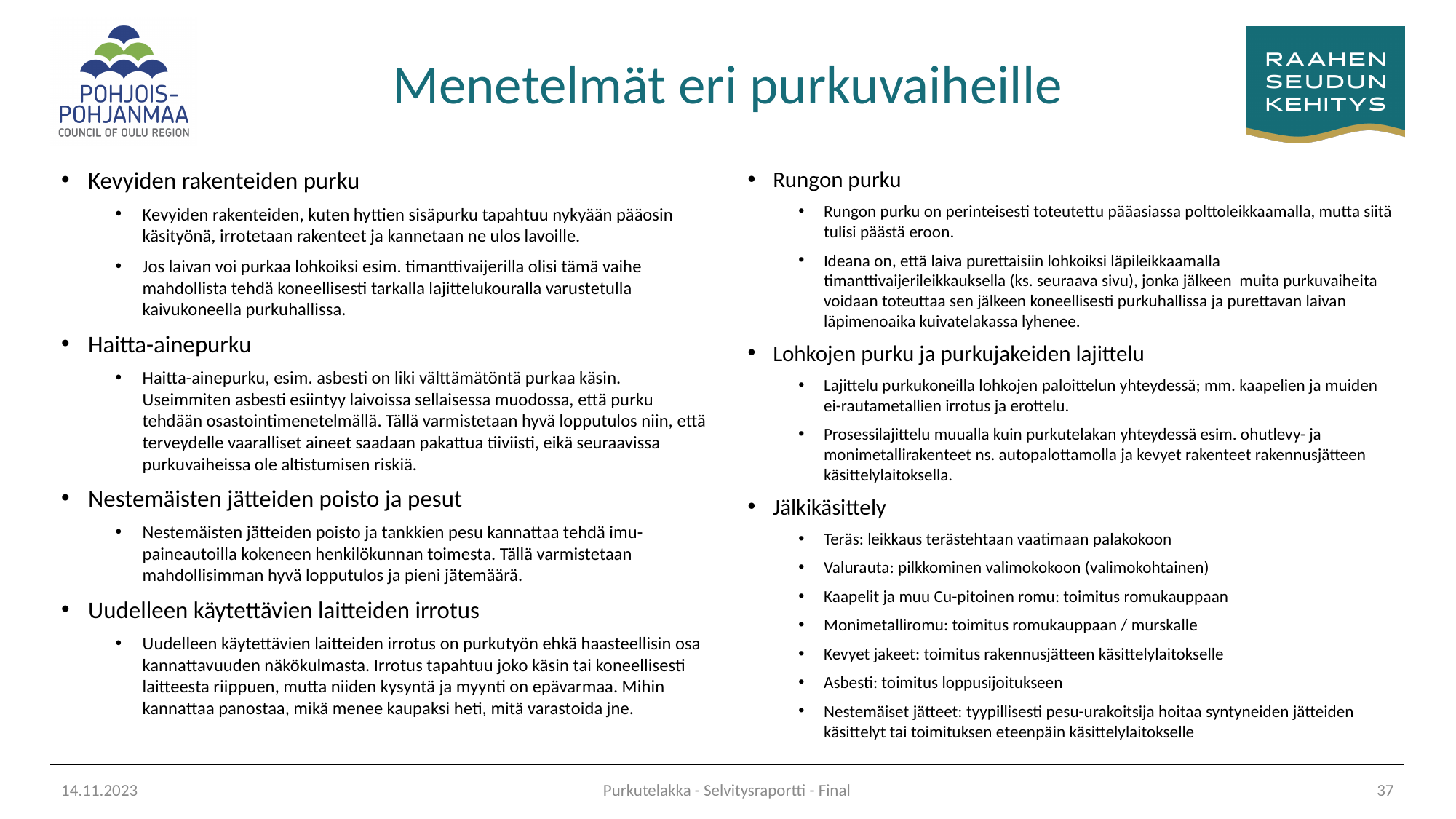

# Menetelmät eri purkuvaiheille
Kevyiden rakenteiden purku
Kevyiden rakenteiden, kuten hyttien sisäpurku tapahtuu nykyään pääosin käsityönä, irrotetaan rakenteet ja kannetaan ne ulos lavoille.
Jos laivan voi purkaa lohkoiksi esim. timanttivaijerilla olisi tämä vaihe mahdollista tehdä koneellisesti tarkalla lajittelukouralla varustetulla kaivukoneella purkuhallissa.
Haitta-ainepurku
Haitta-ainepurku, esim. asbesti on liki välttämätöntä purkaa käsin. Useimmiten asbesti esiintyy laivoissa sellaisessa muodossa, että purku tehdään osastointimenetelmällä. Tällä varmistetaan hyvä lopputulos niin, että terveydelle vaaralliset aineet saadaan pakattua tiiviisti, eikä seuraavissa purkuvaiheissa ole altistumisen riskiä.
Nestemäisten jätteiden poisto ja pesut
Nestemäisten jätteiden poisto ja tankkien pesu kannattaa tehdä imu- paineautoilla kokeneen henkilökunnan toimesta. Tällä varmistetaan mahdollisimman hyvä lopputulos ja pieni jätemäärä.
Uudelleen käytettävien laitteiden irrotus
Uudelleen käytettävien laitteiden irrotus on purkutyön ehkä haasteellisin osa kannattavuuden näkökulmasta. Irrotus tapahtuu joko käsin tai koneellisesti laitteesta riippuen, mutta niiden kysyntä ja myynti on epävarmaa. Mihin kannattaa panostaa, mikä menee kaupaksi heti, mitä varastoida jne.

Rungon purku
Rungon purku on perinteisesti toteutettu pääasiassa polttoleikkaamalla, mutta siitä tulisi päästä eroon.
Ideana on, että laiva purettaisiin lohkoiksi läpileikkaamalla timanttivaijerileikkauksella (ks. seuraava sivu), jonka jälkeen  muita purkuvaiheita voidaan toteuttaa sen jälkeen koneellisesti purkuhallissa ja purettavan laivan läpimenoaika kuivatelakassa lyhenee.
Lohkojen purku ja purkujakeiden lajittelu
Lajittelu purkukoneilla lohkojen paloittelun yhteydessä; mm. kaapelien ja muiden ei-rautametallien irrotus ja erottelu.
Prosessilajittelu muualla kuin purkutelakan yhteydessä esim. ohutlevy- ja monimetallirakenteet ns. autopalottamolla ja kevyet rakenteet rakennusjätteen käsittelylaitoksella.
Jälkikäsittely
Teräs: leikkaus terästehtaan vaatimaan palakokoon
Valurauta: pilkkominen valimokokoon (valimokohtainen)
Kaapelit ja muu Cu-pitoinen romu: toimitus romukauppaan
Monimetalliromu: toimitus romukauppaan / murskalle
Kevyet jakeet: toimitus rakennusjätteen käsittelylaitokselle
Asbesti: toimitus loppusijoitukseen
Nestemäiset jätteet: tyypillisesti pesu-urakoitsija hoitaa syntyneiden jätteiden käsittelyt tai toimituksen eteenpäin käsittelylaitokselle

14.11.2023
Purkutelakka - Selvitysraportti - Final
37